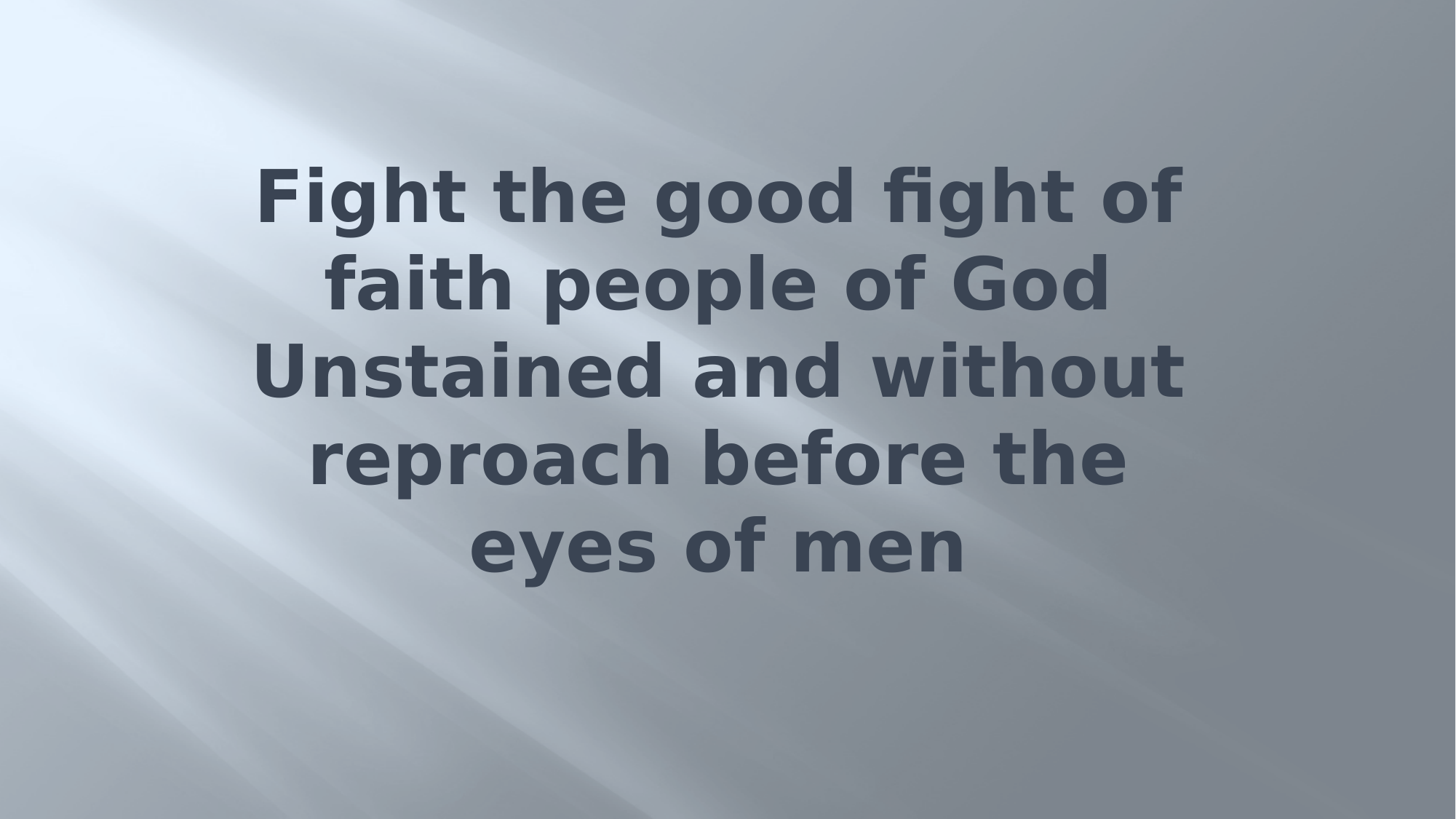

# Fight the good fight of faith people of God Unstained and without reproach before the eyes of men